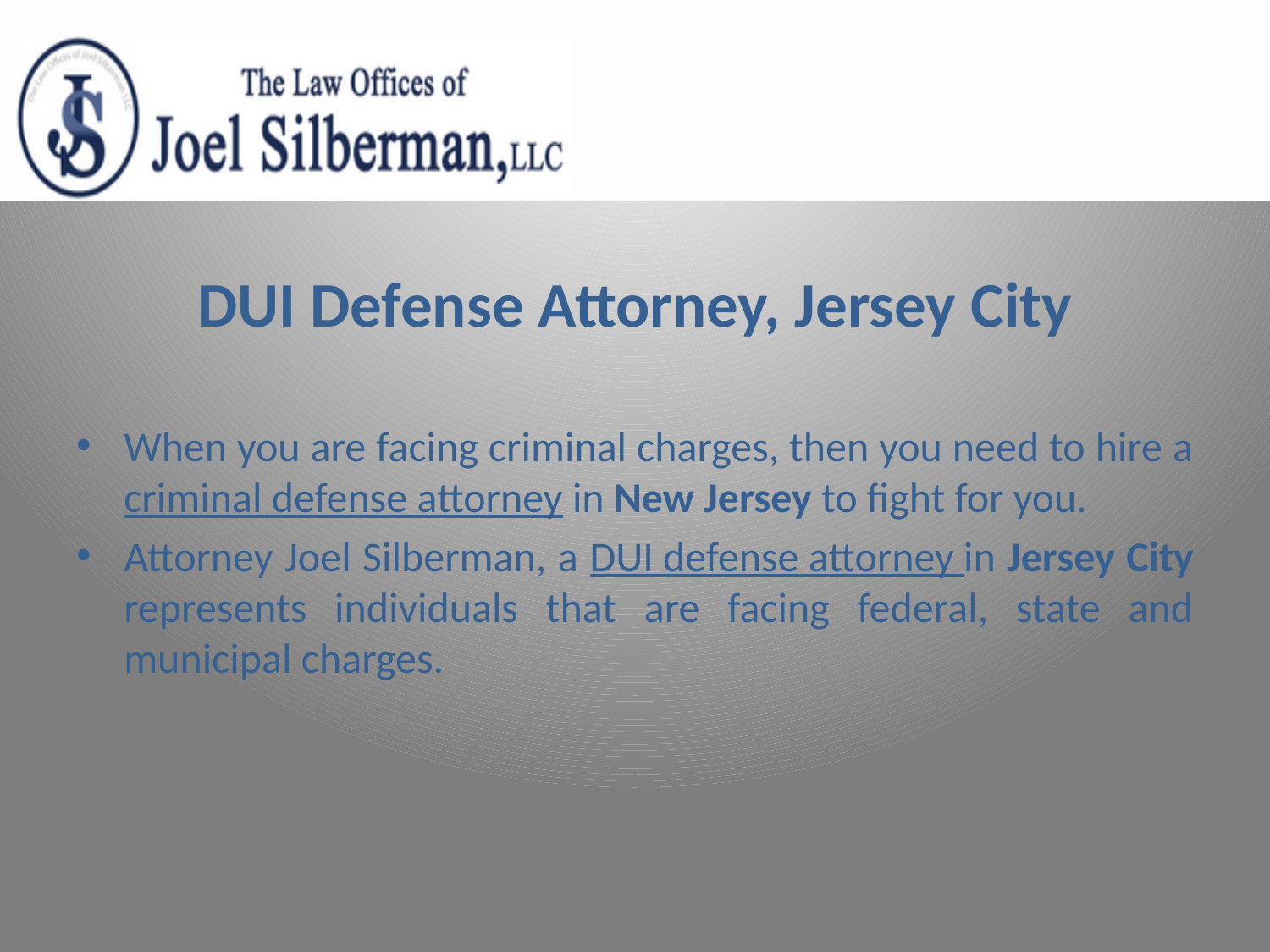

# DUI Defense Attorney, Jersey City
When you are facing criminal charges, then you need to hire a criminal defense attorney in New Jersey to fight for you.
Attorney Joel Silberman, a DUI defense attorney in Jersey City represents individuals that are facing federal, state and municipal charges.